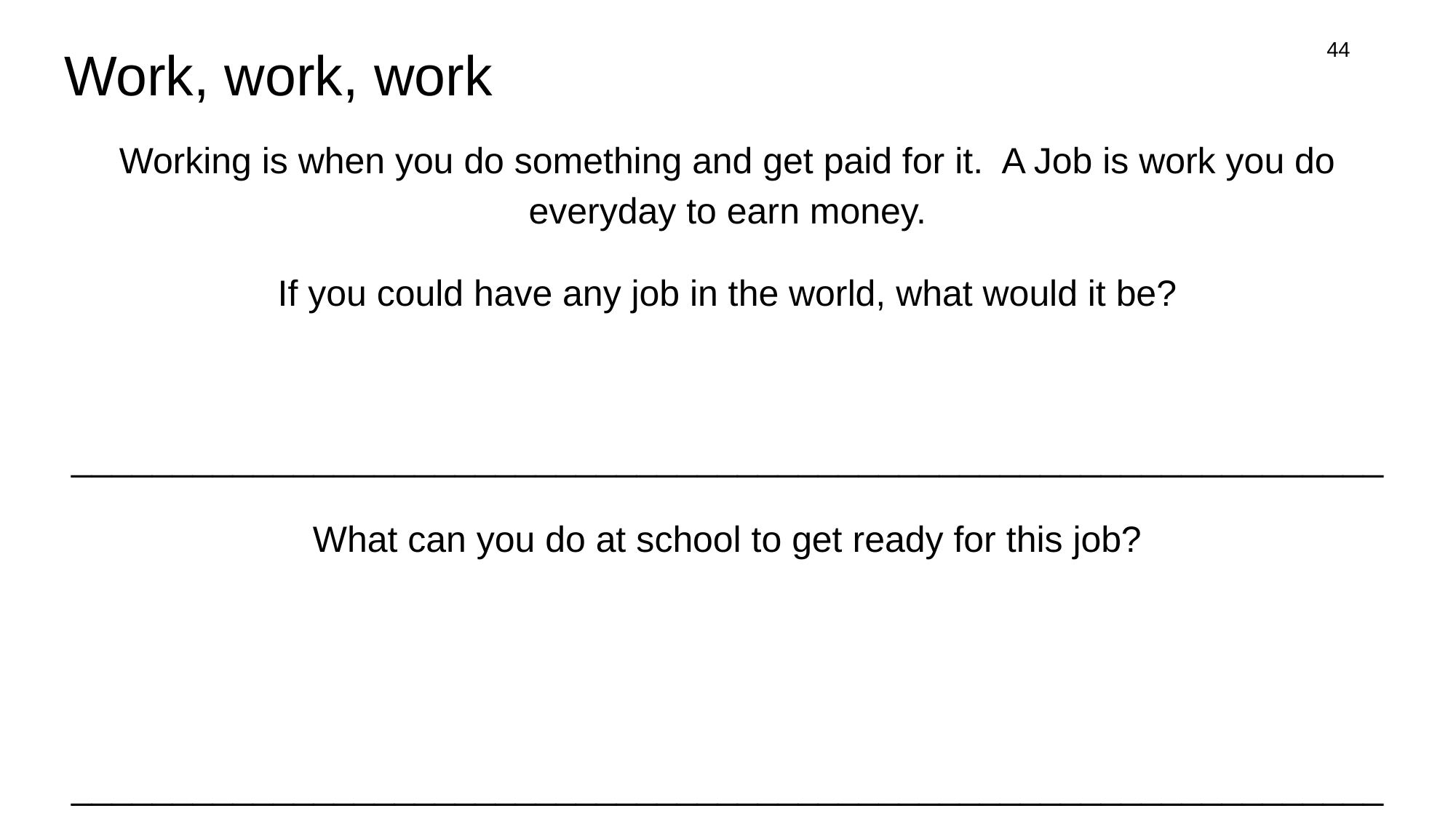

# Work, work, work
44
Working is when you do something and get paid for it.  A Job is work you do everyday to earn money.
If you could have any job in the world, what would it be?

_________________________________________________________________
What can you do at school to get ready for this job?

_________________________________________________________________